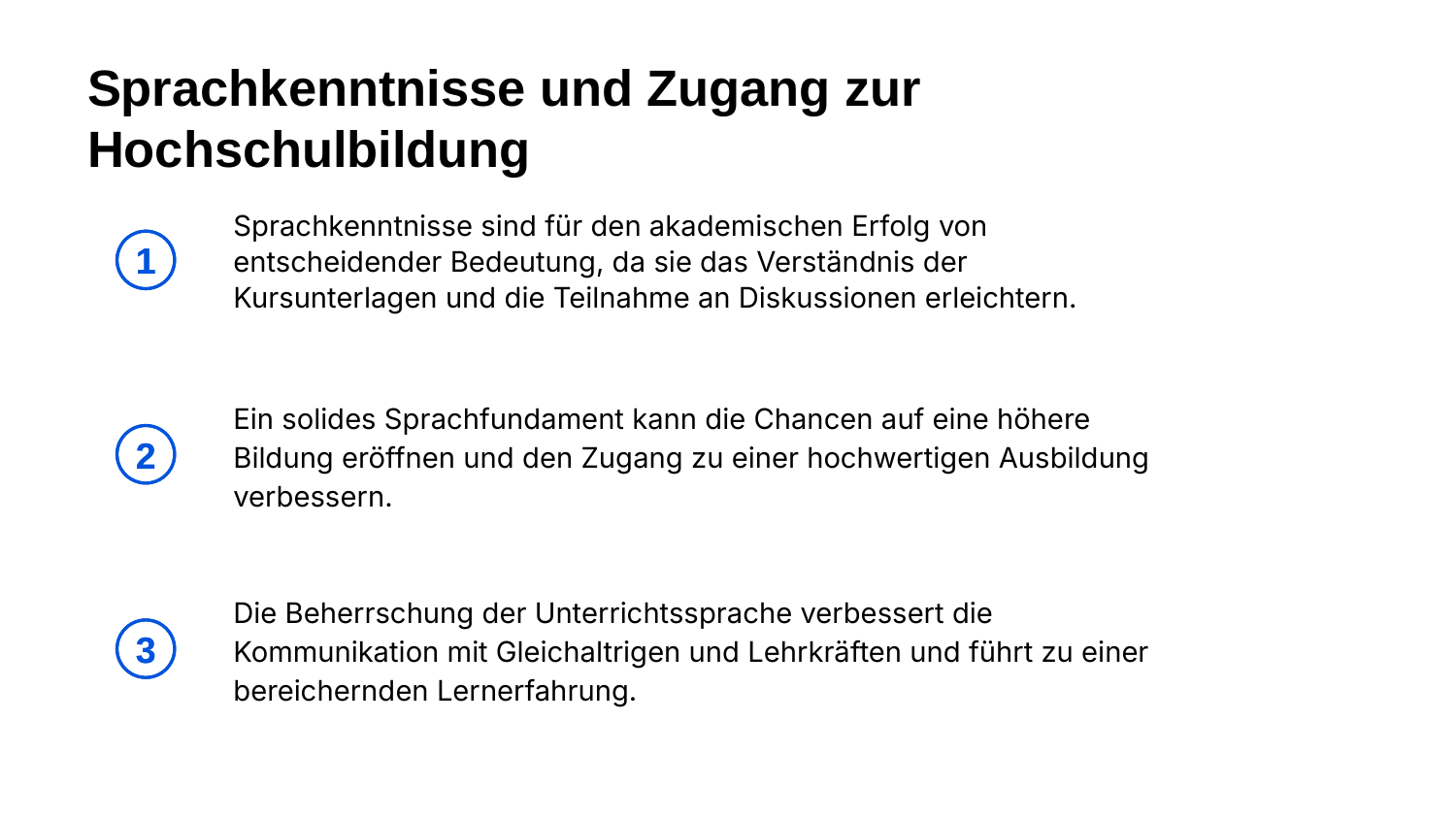

# Sprachkenntnisse und Zugang zur Hochschulbildung
Sprachkenntnisse sind für den akademischen Erfolg von entscheidender Bedeutung, da sie das Verständnis der Kursunterlagen und die Teilnahme an Diskussionen erleichtern.
1
Ein solides Sprachfundament kann die Chancen auf eine höhere Bildung eröffnen und den Zugang zu einer hochwertigen Ausbildung verbessern.
2
Die Beherrschung der Unterrichtssprache verbessert die Kommunikation mit Gleichaltrigen und Lehrkräften und führt zu einer bereichernden Lernerfahrung.
3